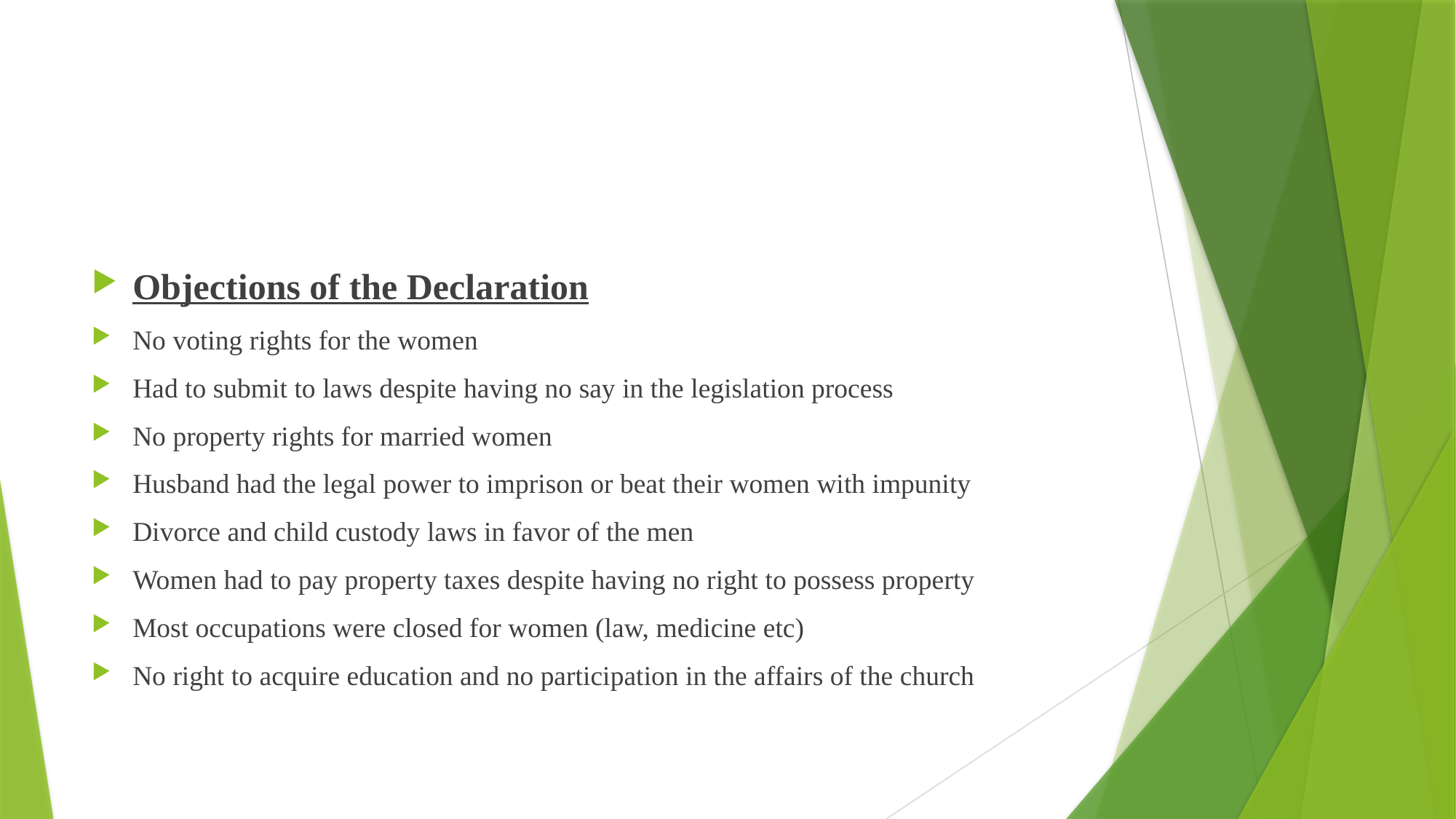

#
Objections of the Declaration
No voting rights for the women
Had to submit to laws despite having no say in the legislation process
No property rights for married women
Husband had the legal power to imprison or beat their women with impunity
Divorce and child custody laws in favor of the men
Women had to pay property taxes despite having no right to possess property
Most occupations were closed for women (law, medicine etc)
No right to acquire education and no participation in the affairs of the church